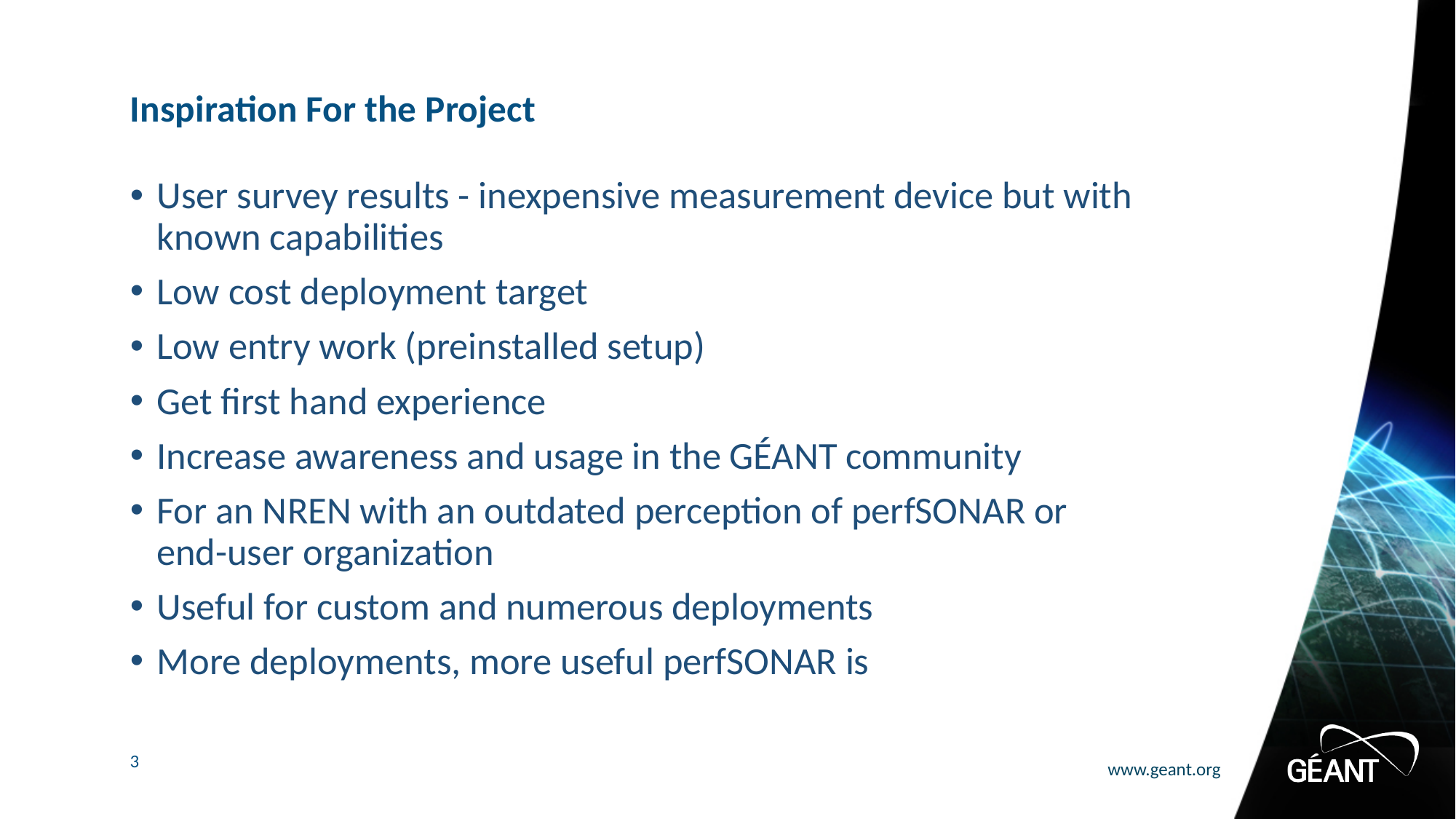

# Inspiration For the Project
User survey results - inexpensive measurement device but with known capabilities
Low cost deployment target
Low entry work (preinstalled setup)
Get first hand experience
Increase awareness and usage in the GÉANT community
For an NREN with an outdated perception of perfSONAR or end-user organization
Useful for custom and numerous deployments
More deployments, more useful perfSONAR is